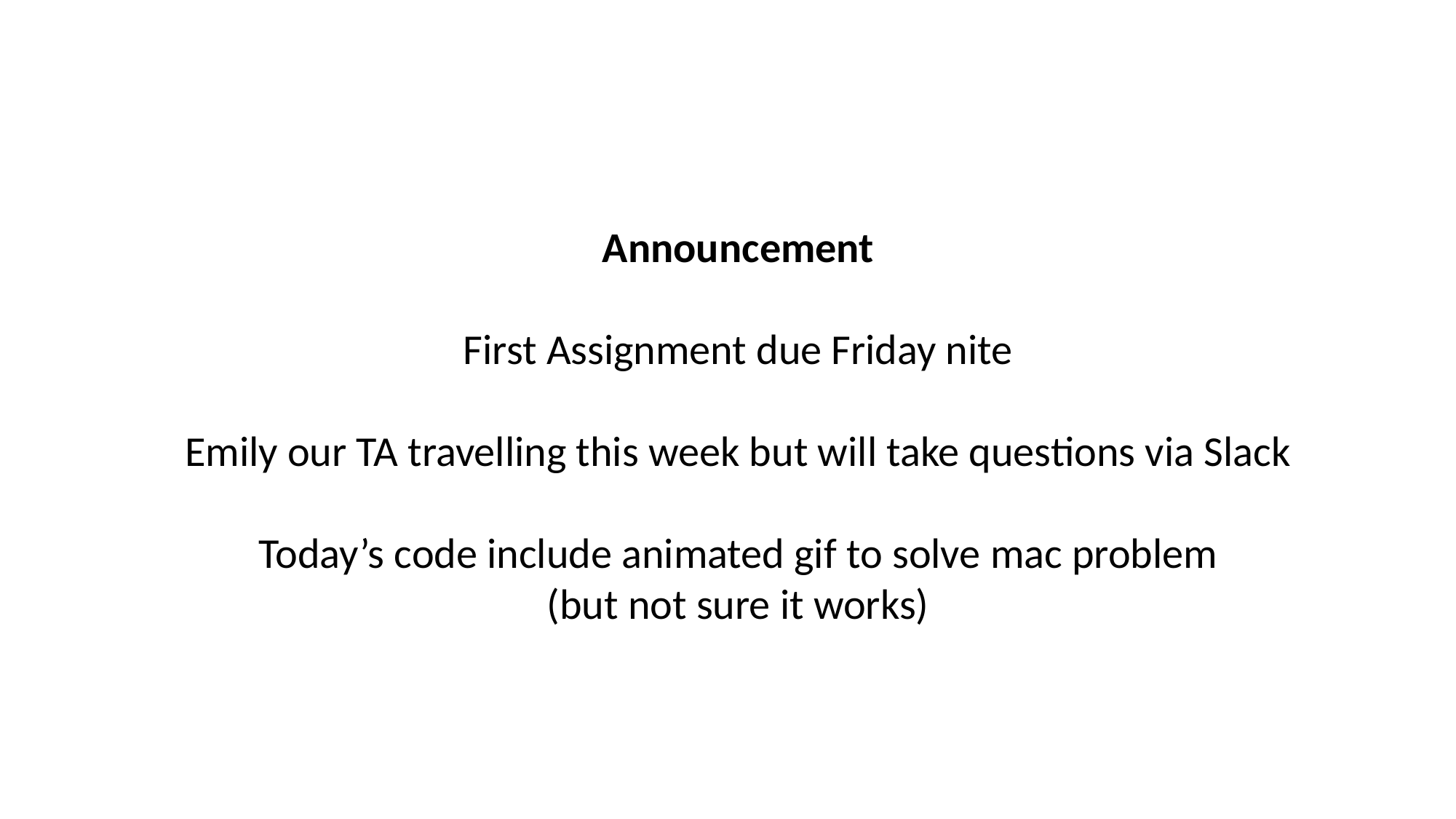

Announcement

First Assignment due Friday nite

Emily our TA travelling this week but will take questions via Slack

Today’s code include animated gif to solve mac problem
(but not sure it works)